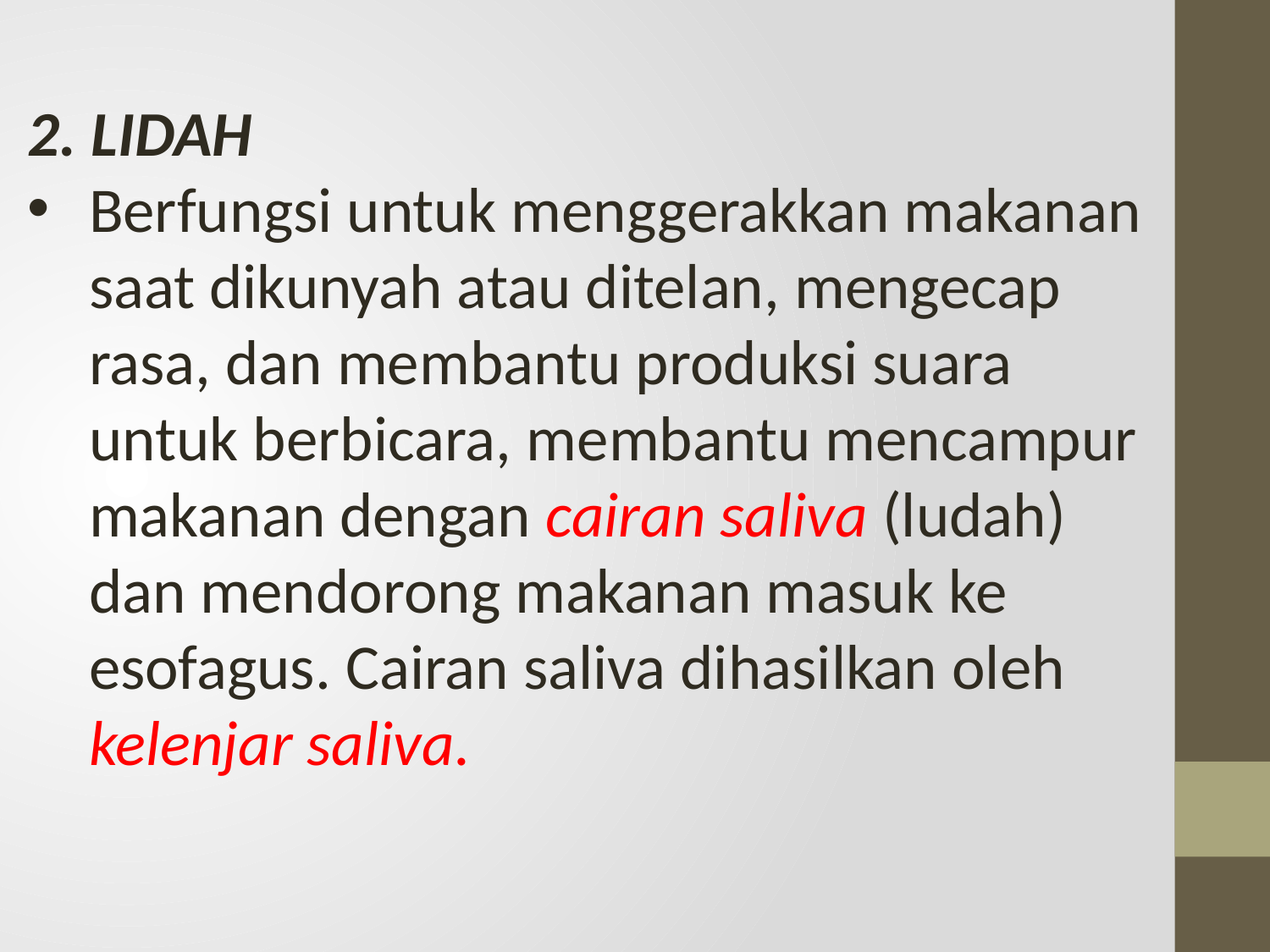

2. LIDAH
Berfungsi untuk menggerakkan makanan saat dikunyah atau ditelan, mengecap rasa, dan membantu produksi suara untuk berbicara, membantu mencampur makanan dengan cairan saliva (ludah) dan mendorong makanan masuk ke esofagus. Cairan saliva dihasilkan oleh kelenjar saliva.